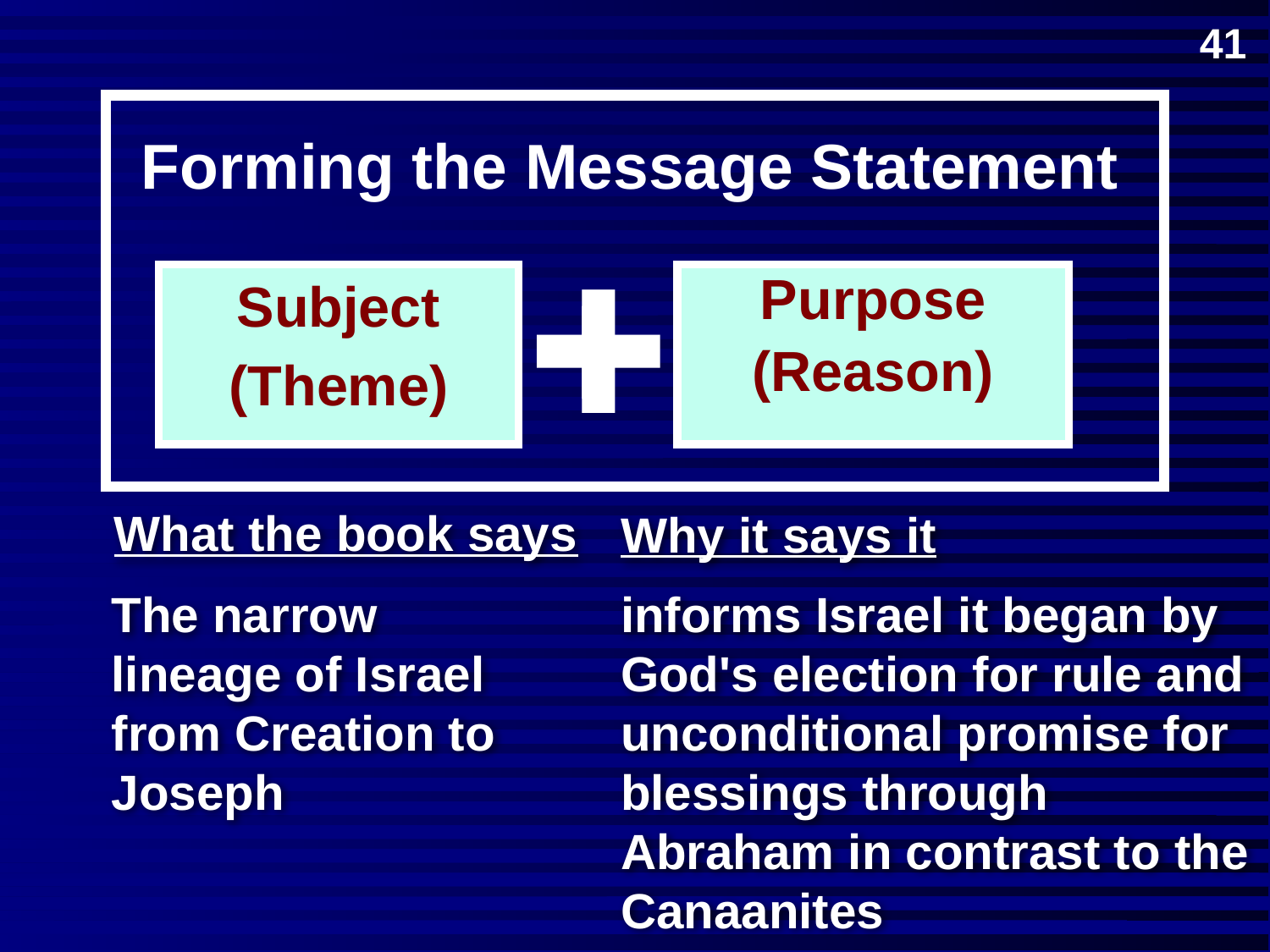

41
# Forming the Message Statement

✚
✚
Subject
(Theme)
Purpose
(Reason)
What the book says
Why it says it
The narrow lineage of Israel from Creation to Joseph
informs Israel it began by God's election for rule and unconditional promise for blessings through Abraham in contrast to the Canaanites